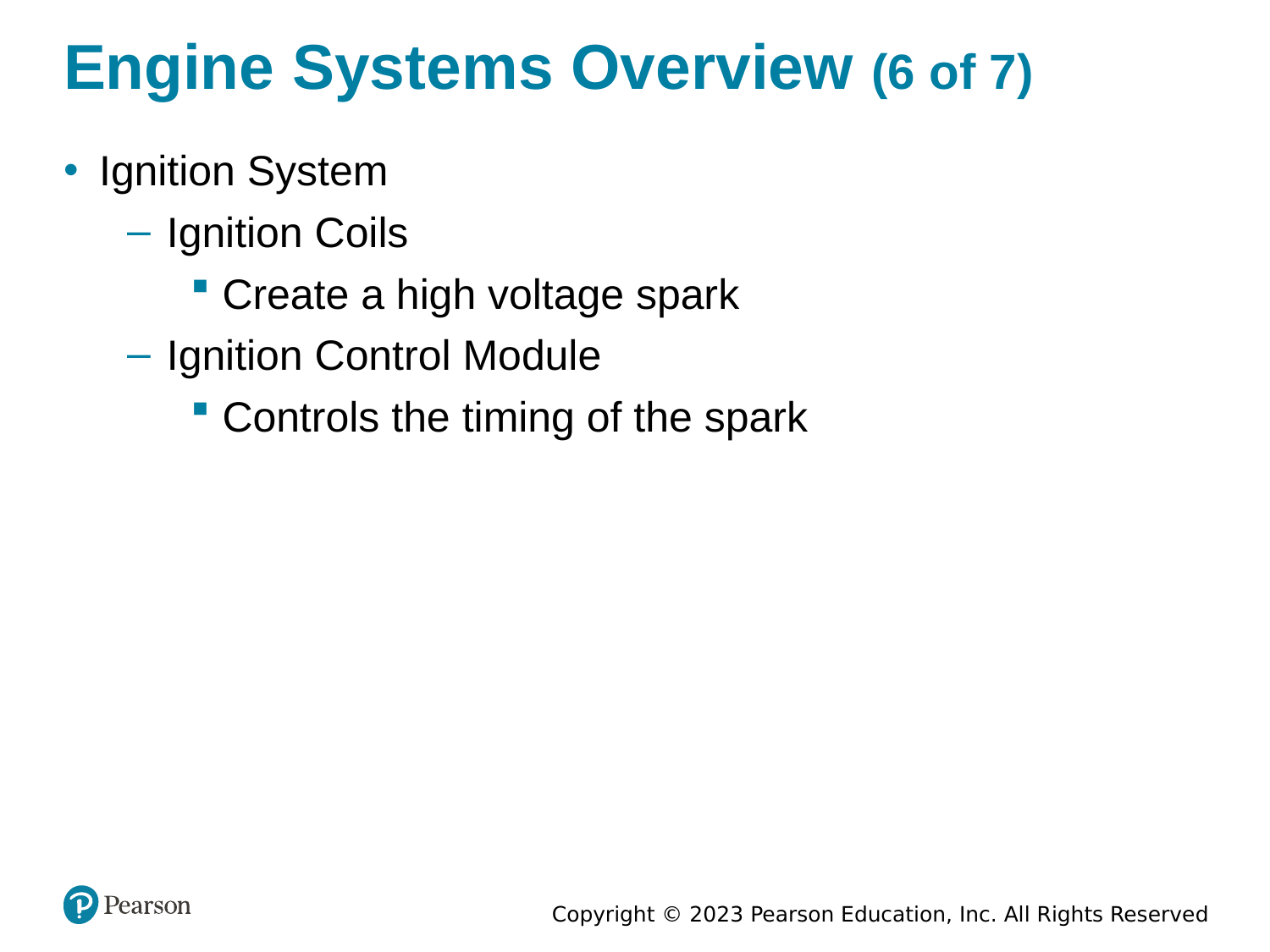

# Engine Systems Overview (6 of 7)
Ignition System
Ignition Coils
Create a high voltage spark
Ignition Control Module
Controls the timing of the spark